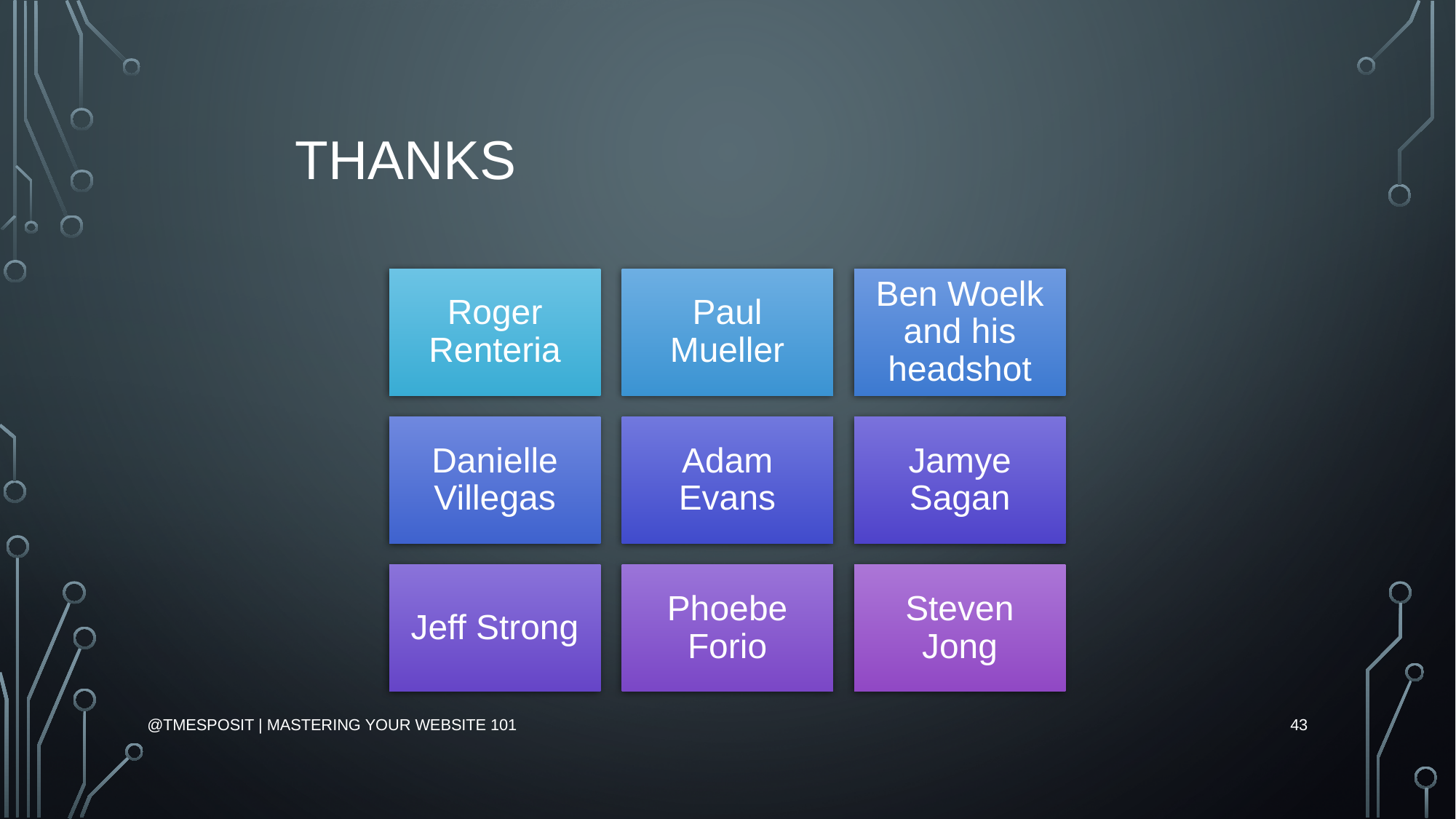

# Thanks
Roger Renteria
Paul Mueller
Ben Woelk and his headshot
Danielle Villegas
Adam Evans
Jamye Sagan
Jeff Strong
Phoebe Forio
Steven Jong
43
@tmesposit | Mastering Your Website 101